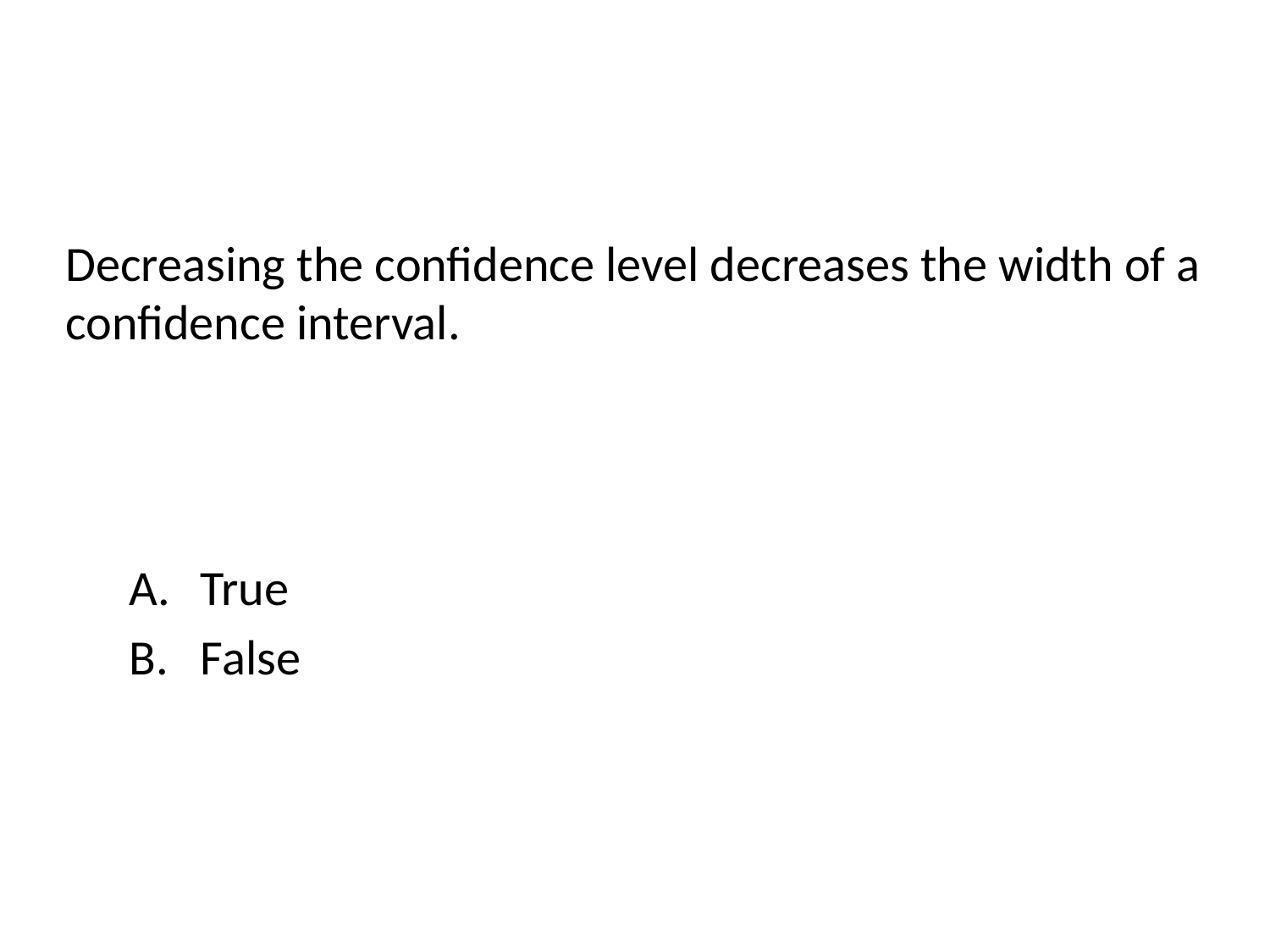

# Decreasing the confidence level decreases the width of a confidence interval.
True
False